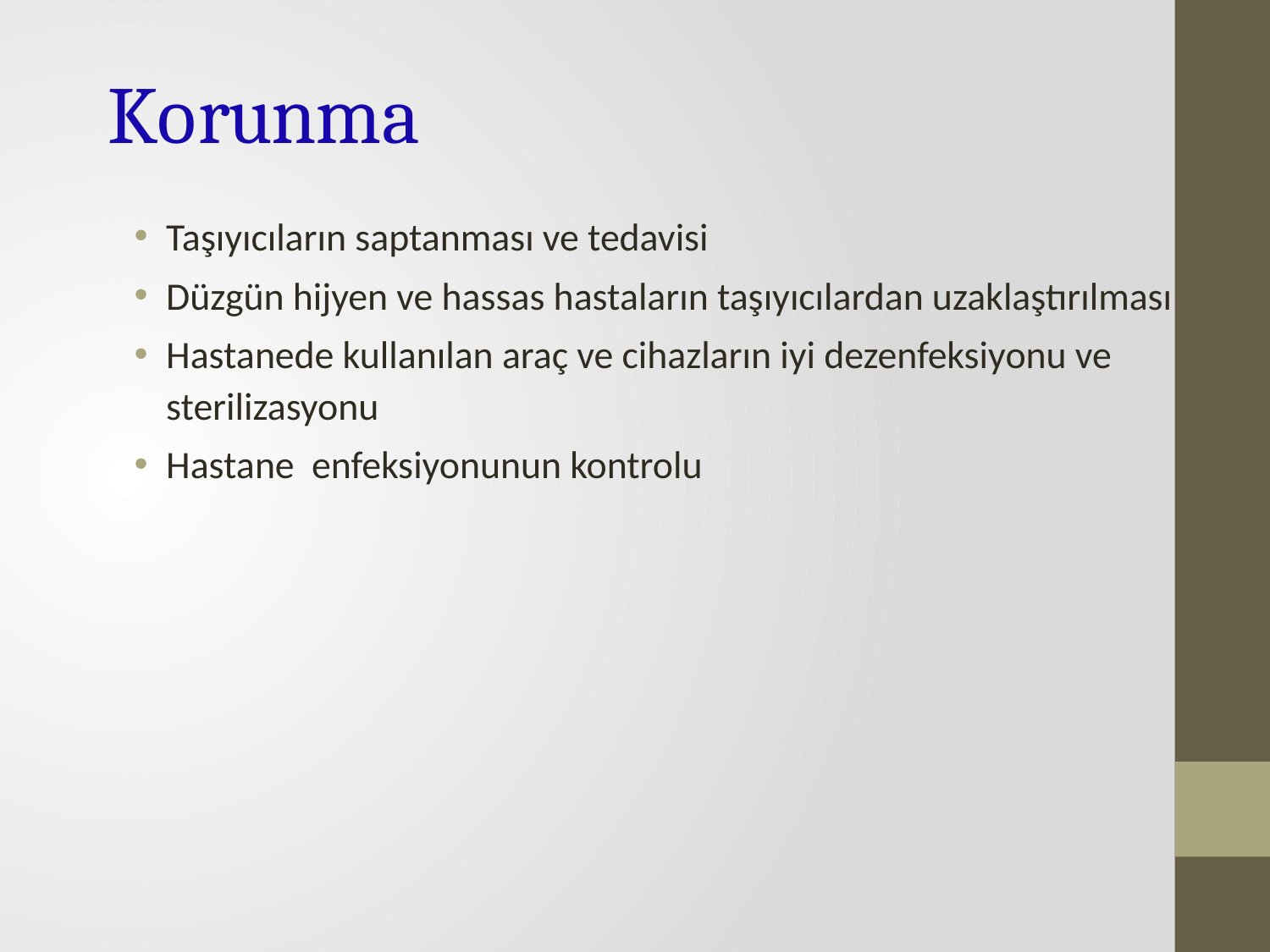

# Korunma
Taşıyıcıların saptanması ve tedavisi
Düzgün hijyen ve hassas hastaların taşıyıcılardan uzaklaştırılması
Hastanede kullanılan araç ve cihazların iyi dezenfeksiyonu ve sterilizasyonu
Hastane  enfeksiyonunun kontrolu